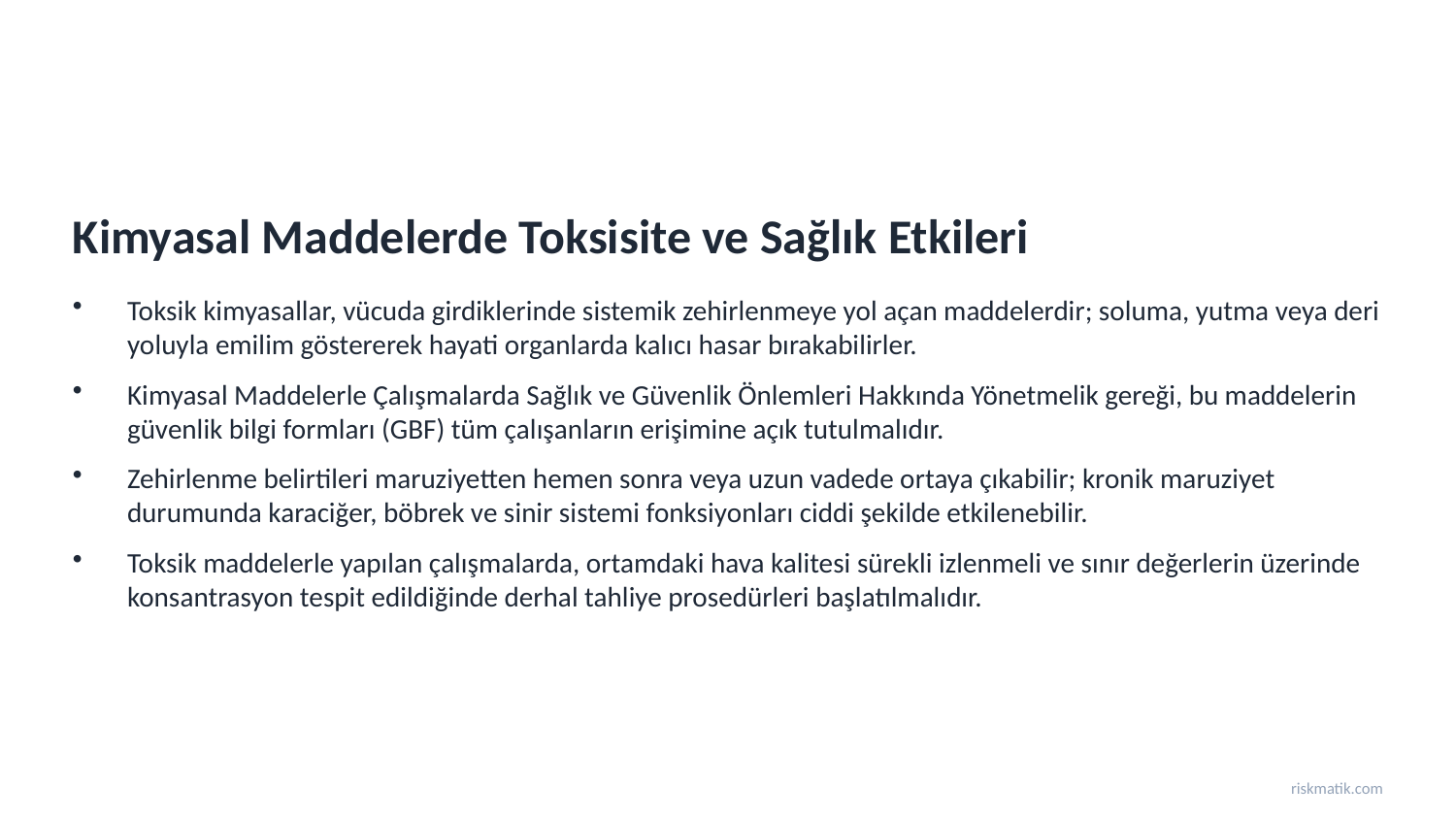

Kimyasal Maddelerde Toksisite ve Sağlık Etkileri
Toksik kimyasallar, vücuda girdiklerinde sistemik zehirlenmeye yol açan maddelerdir; soluma, yutma veya deri yoluyla emilim göstererek hayati organlarda kalıcı hasar bırakabilirler.
Kimyasal Maddelerle Çalışmalarda Sağlık ve Güvenlik Önlemleri Hakkında Yönetmelik gereği, bu maddelerin güvenlik bilgi formları (GBF) tüm çalışanların erişimine açık tutulmalıdır.
Zehirlenme belirtileri maruziyetten hemen sonra veya uzun vadede ortaya çıkabilir; kronik maruziyet durumunda karaciğer, böbrek ve sinir sistemi fonksiyonları ciddi şekilde etkilenebilir.
Toksik maddelerle yapılan çalışmalarda, ortamdaki hava kalitesi sürekli izlenmeli ve sınır değerlerin üzerinde konsantrasyon tespit edildiğinde derhal tahliye prosedürleri başlatılmalıdır.
riskmatik.com